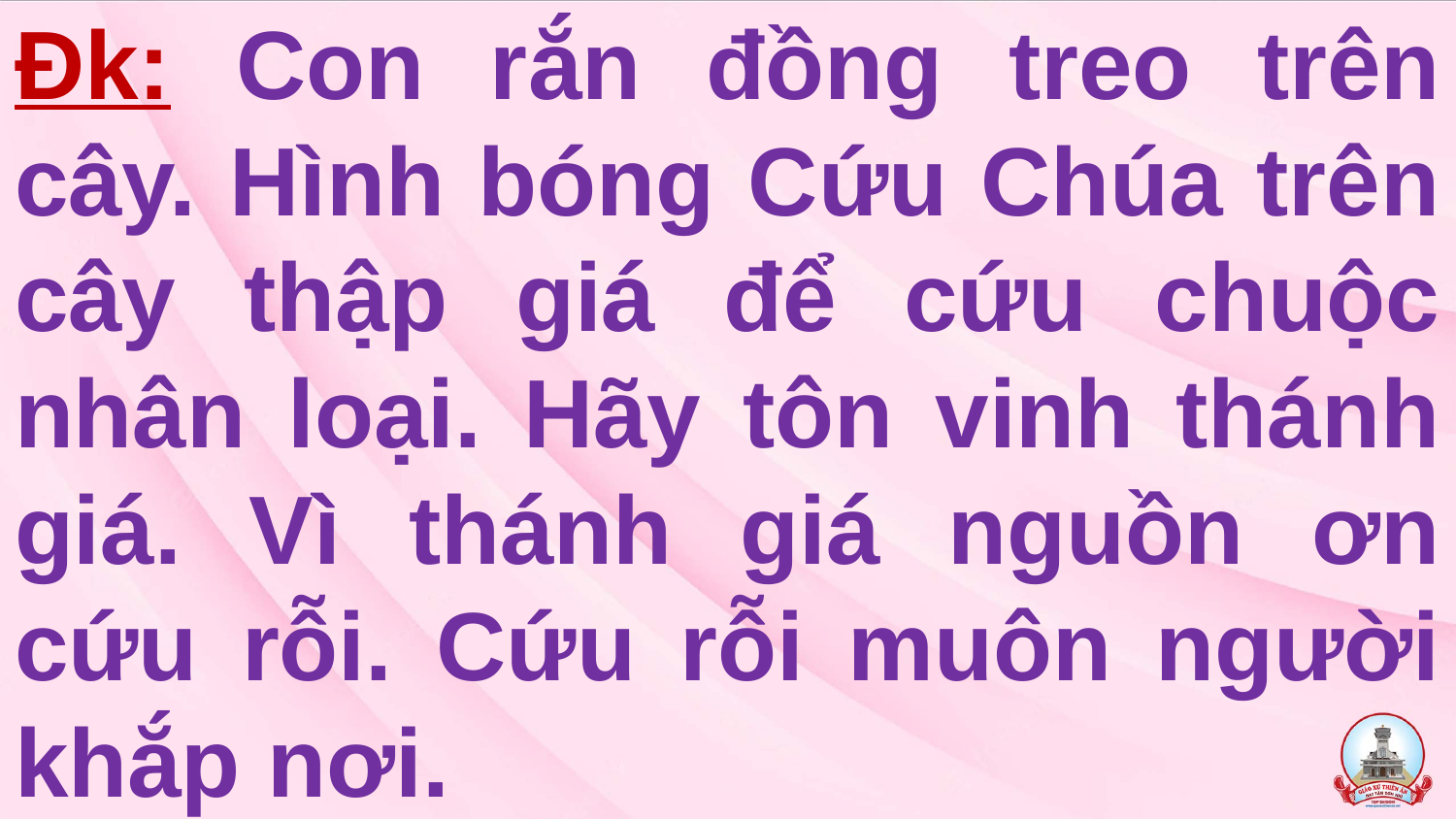

# Đk: Con rắn đồng treo trên cây. Hình bóng Cứu Chúa trên cây thập giá để cứu chuộc nhân loại. Hãy tôn vinh thánh giá. Vì thánh giá nguồn ơn cứu rỗi. Cứu rỗi muôn người khắp nơi.